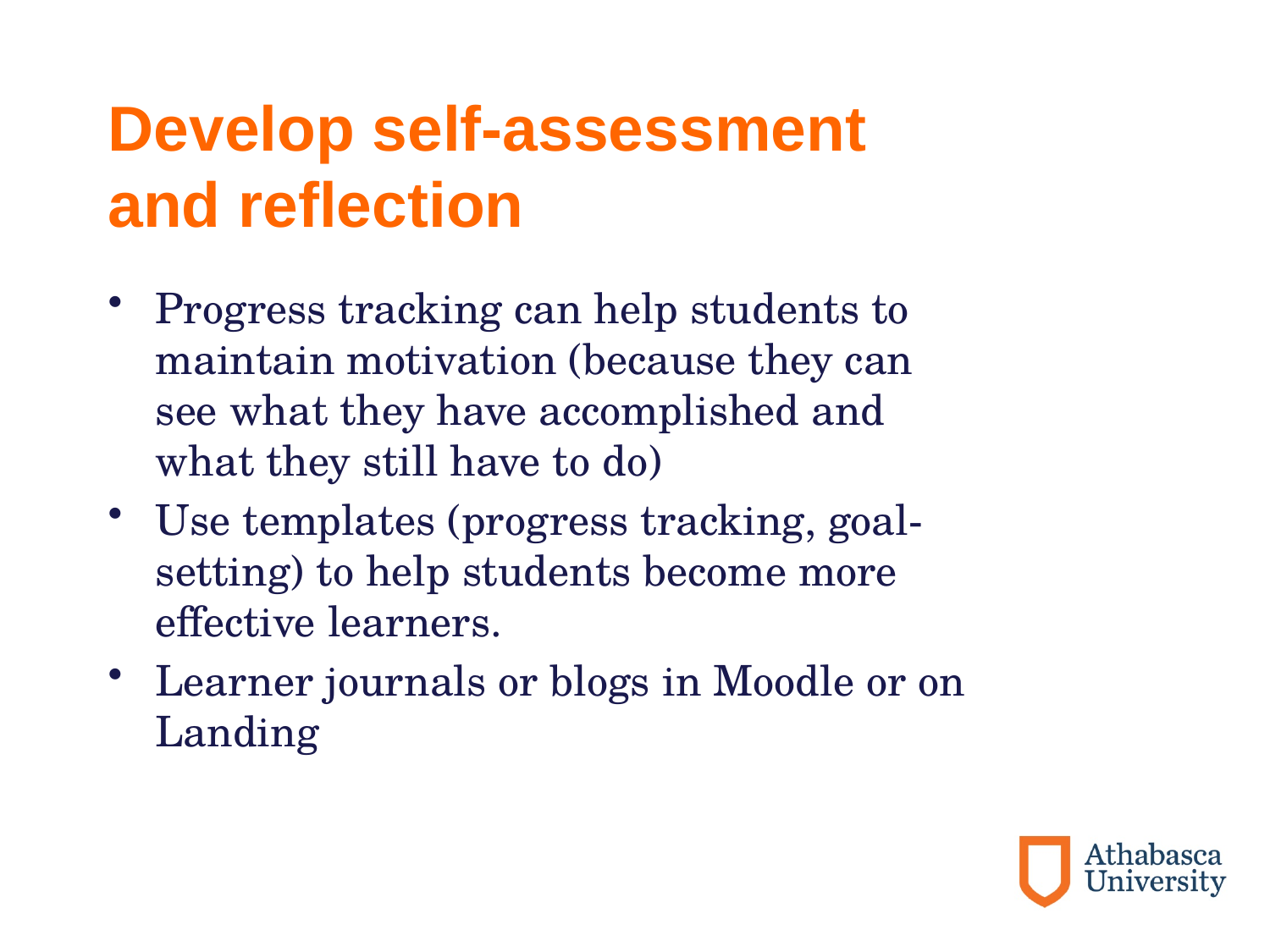

# Develop self-assessment and reflection
Progress tracking can help students to maintain motivation (because they can see what they have accomplished and what they still have to do)
Use templates (progress tracking, goal-setting) to help students become more effective learners.
Learner journals or blogs in Moodle or on Landing